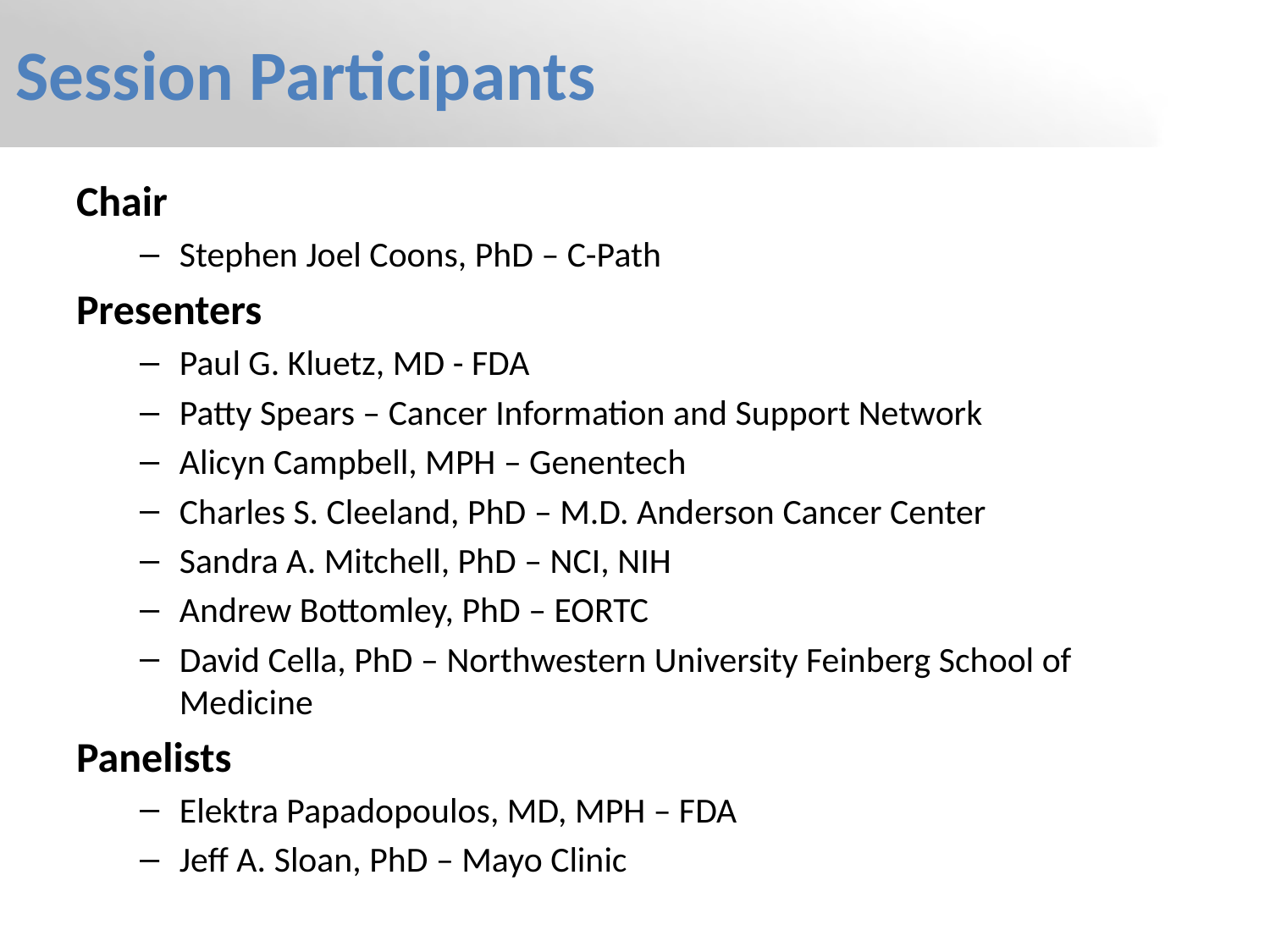

# Session Participants
Chair
Stephen Joel Coons, PhD – C-Path
Presenters
Paul G. Kluetz, MD - FDA
Patty Spears – Cancer Information and Support Network
Alicyn Campbell, MPH – Genentech
Charles S. Cleeland, PhD – M.D. Anderson Cancer Center
Sandra A. Mitchell, PhD – NCI, NIH
Andrew Bottomley, PhD – EORTC
David Cella, PhD – Northwestern University Feinberg School of Medicine
Panelists
Elektra Papadopoulos, MD, MPH – FDA
Jeff A. Sloan, PhD – Mayo Clinic